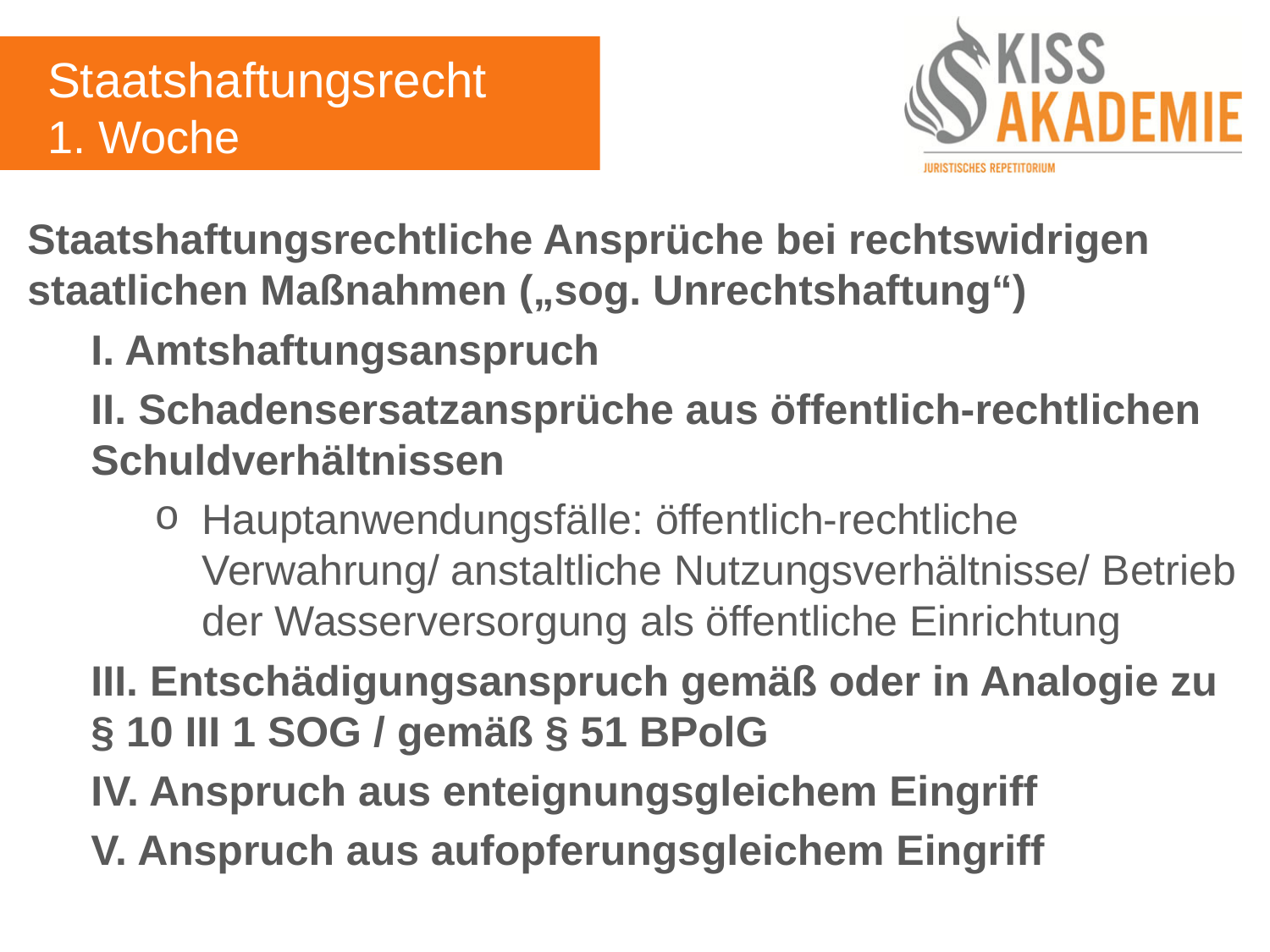

Staatshaftungsrecht
1. Woche
Staatshaftungsrechtliche Ansprüche bei rechtswidrigen staatlichen Maßnahmen („sog. Unrechtshaftung“)
I. Amtshaftungsanspruch
II. Schadensersatzansprüche aus öffentlich-rechtlichen Schuldverhältnissen
Hauptanwendungsfälle: öffentlich-rechtliche Verwahrung/ anstaltliche Nutzungsverhältnisse/ Betrieb der Wasserversorgung als öffentliche Einrichtung
III. Entschädigungsanspruch gemäß oder in Analogie zu § 10 III 1 SOG / gemäß § 51 BPolG
IV. Anspruch aus enteignungsgleichem Eingriff
V. Anspruch aus aufopferungsgleichem Eingriff